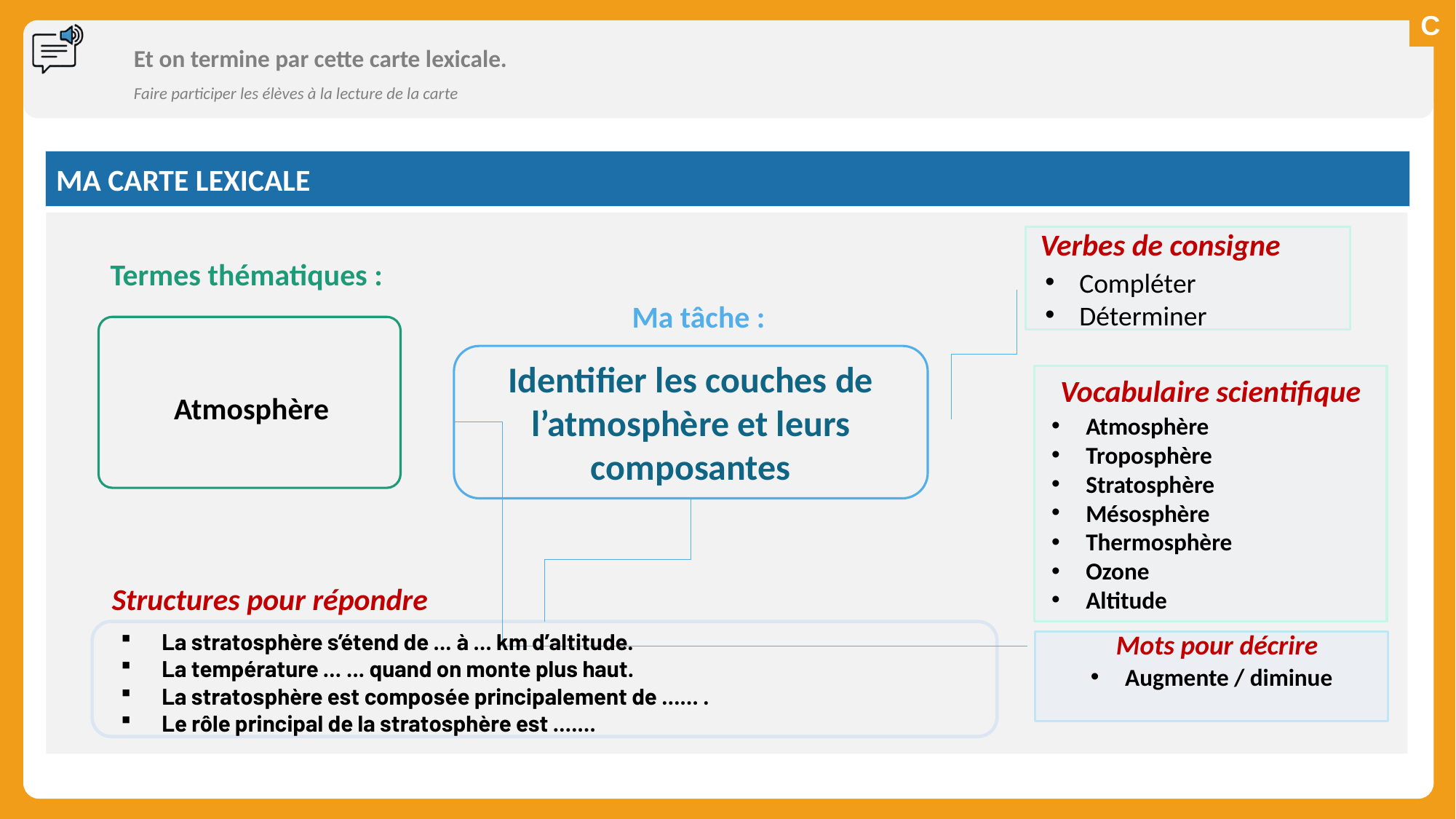

# Et on termine par cette carte lexicale.
Faire participer les élèves à la lecture de la carte
MA CARTE LEXICALE

Verbes de consigne

Termes thématiques :
Compléter
Déterminer
Ma tâche :

Identifier les couches de l’atmosphère et leurs composantes

Vocabulaire scientifique
Atmosphère
Atmosphère
Troposphère
Stratosphère
Mésosphère
Thermosphère
Ozone
Altitude
Structures pour répondre

La stratosphère s’étend de ... à ... km d’altitude.
La température ... ... quand on monte plus haut.
La stratosphère est composée principalement de ...... .
Le rôle principal de la stratosphère est .......
Mots pour décrire
Augmente / diminue